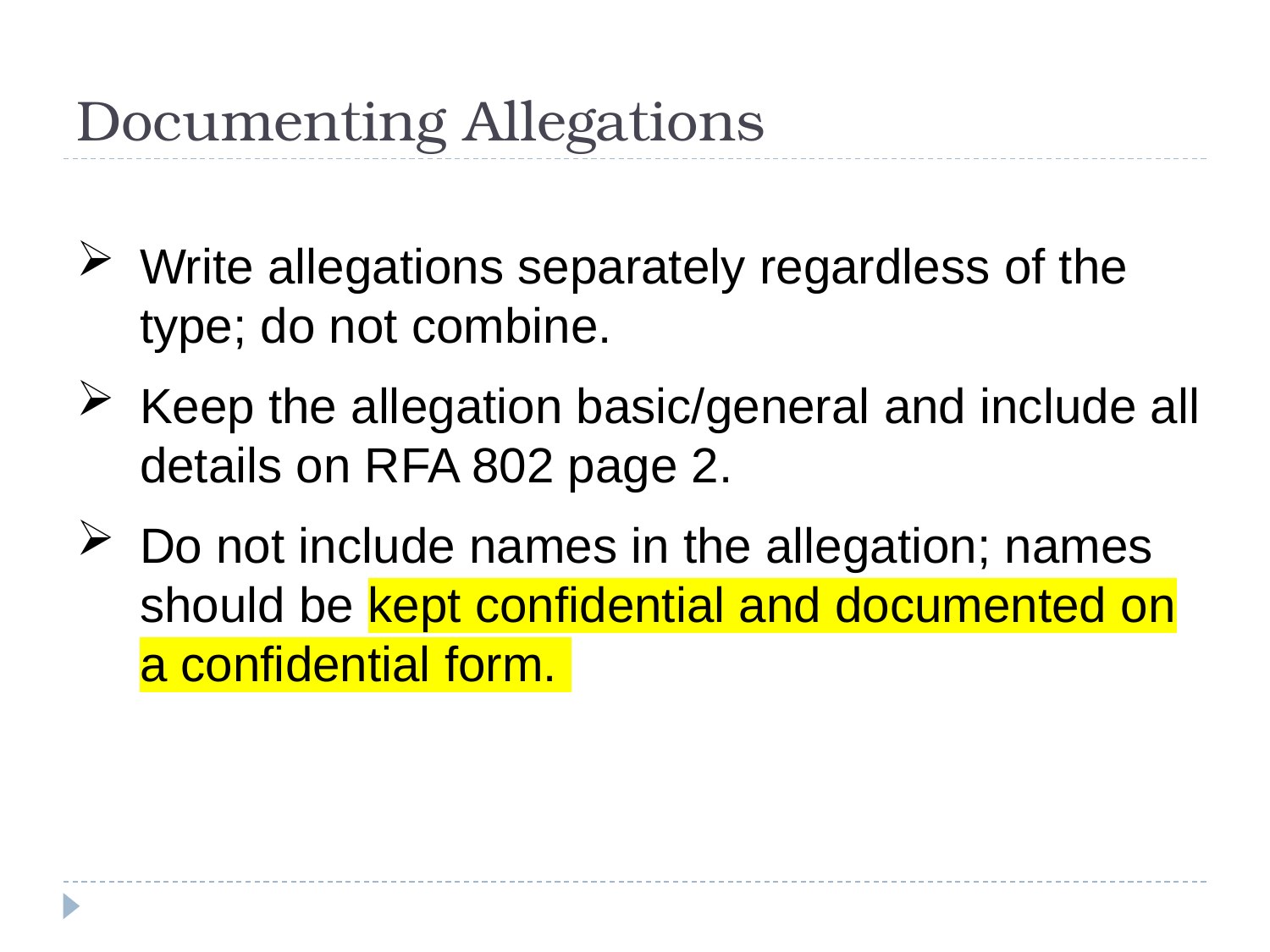

# Documenting Allegations

Write allegations separately regardless of the type; do not combine.
Keep the allegation basic/general and include all details on RFA 802 page 2.
Do not include names in the allegation; names should be kept confidential and documented on a confidential form.